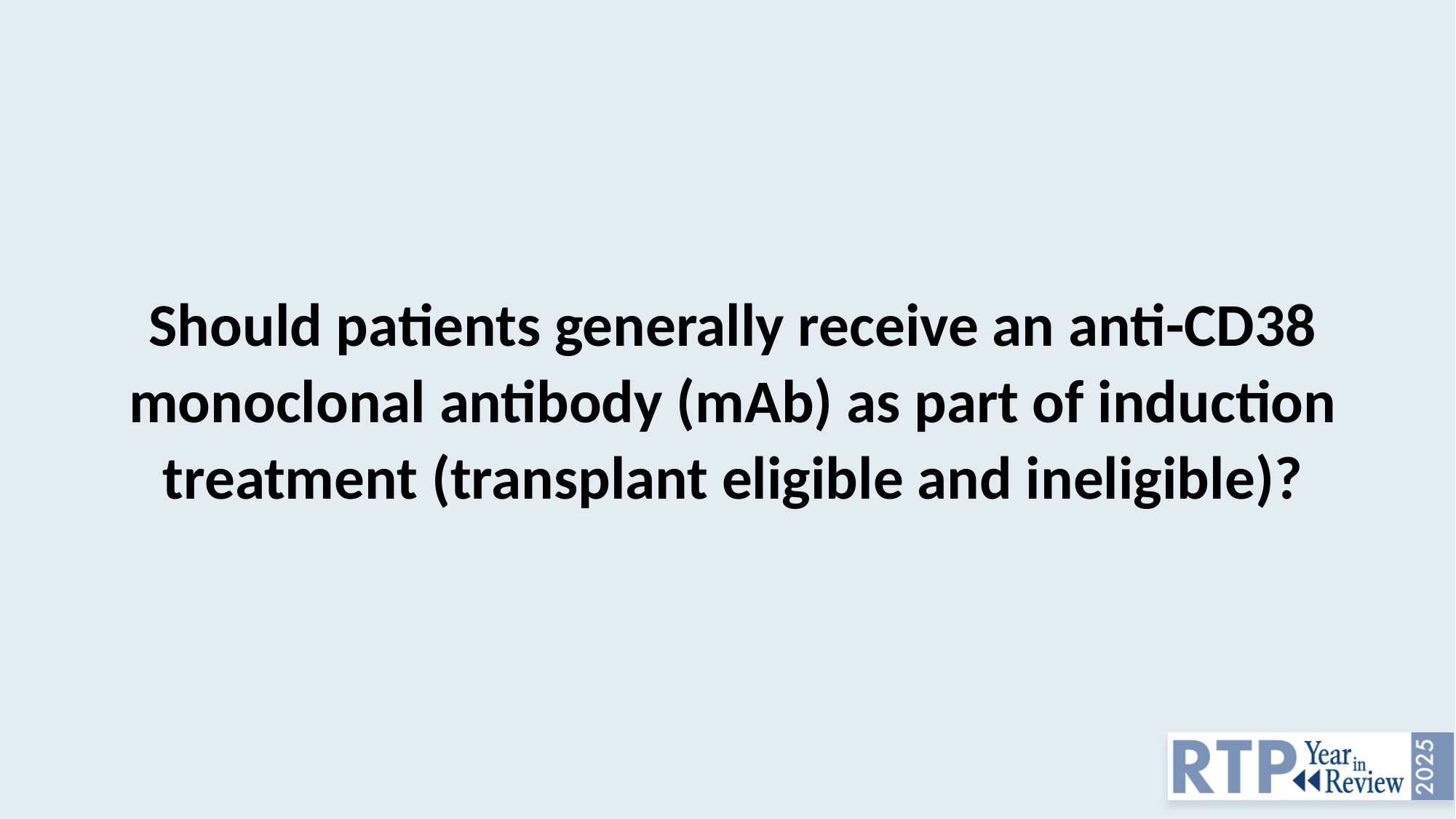

Should patients generally receive an anti-CD38 monoclonal antibody (mAb) as part of induction treatment (transplant eligible and ineligible)?